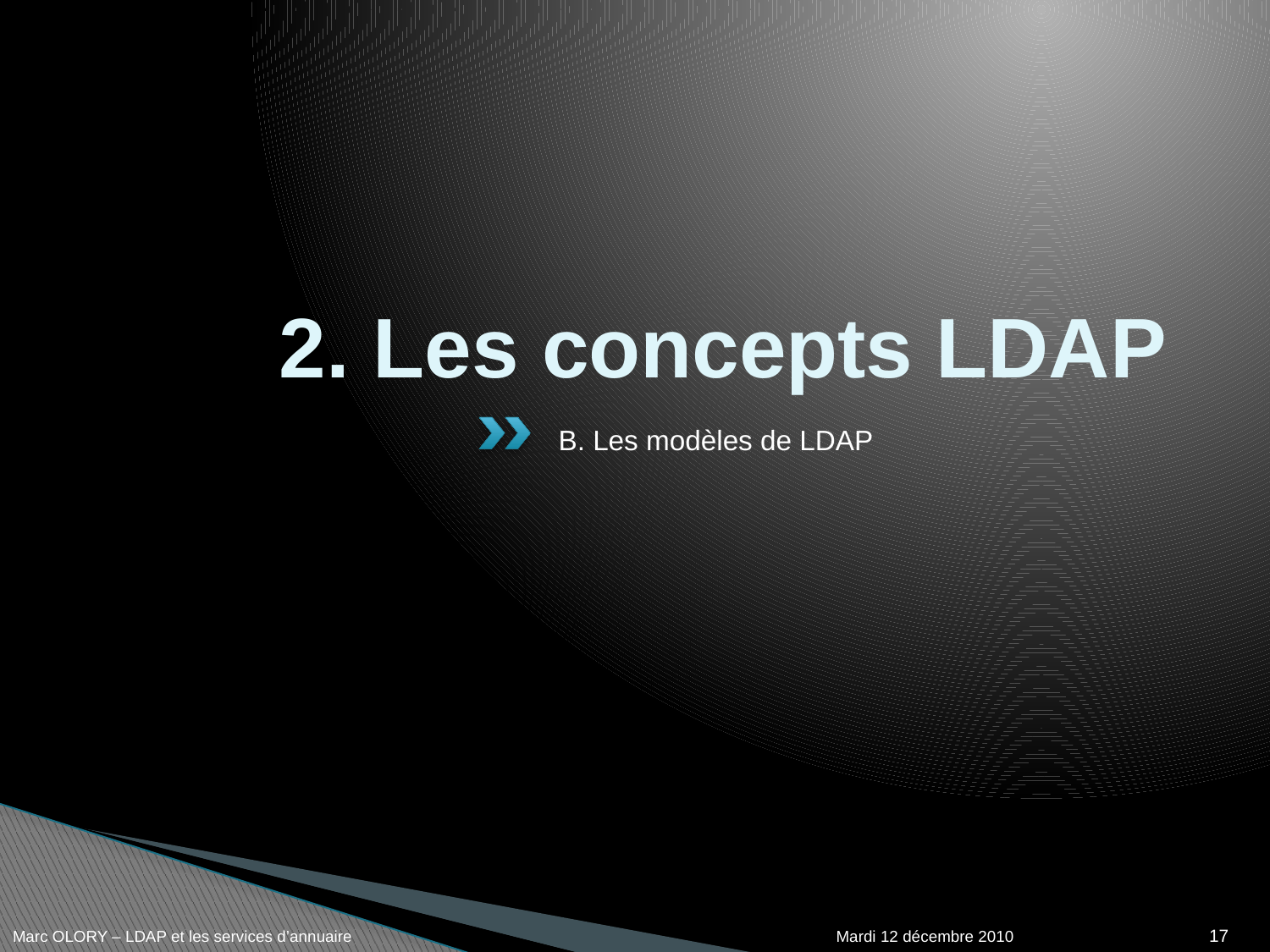

# 2. Les concepts LDAP
B. Les modèles de LDAP

Marc OLORY – LDAP et les services d’annuaire
Mardi 12 décembre 2010
17